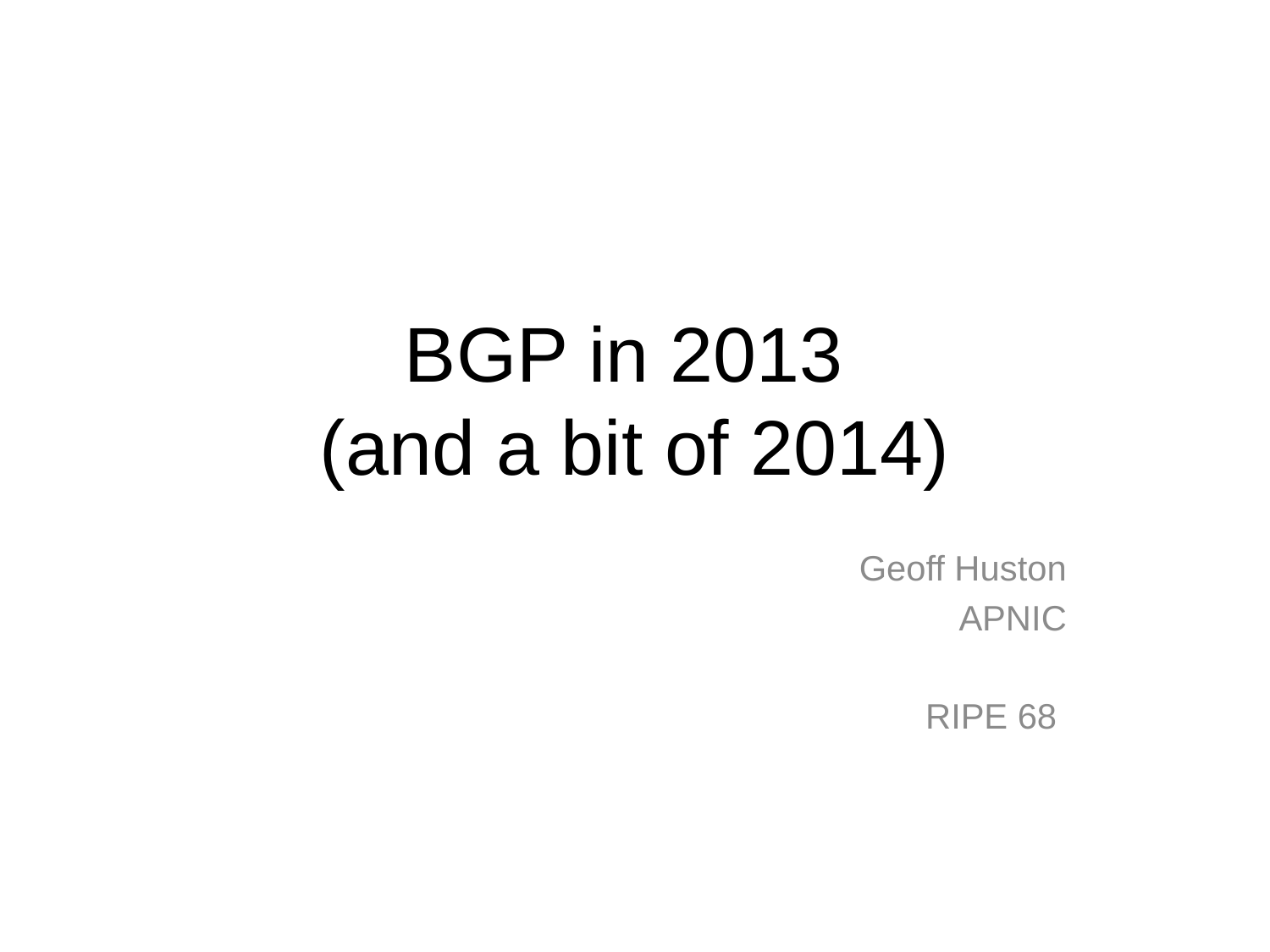

# BGP in 2013 (and a bit of 2014)
Geoff Huston
APNIC

RIPE 68